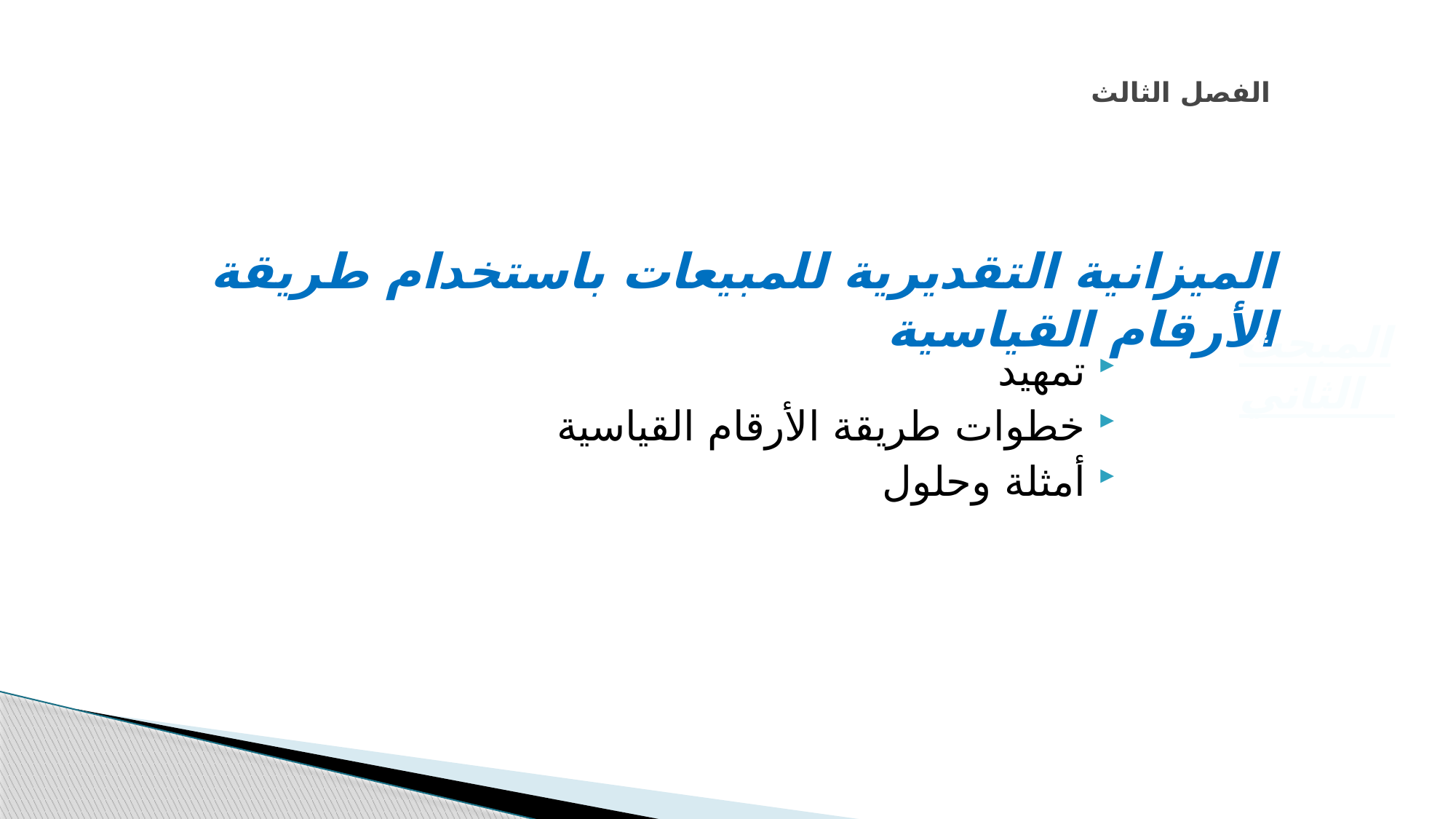

# الفصل الثالث
الميزانية التقديرية للمبيعات باستخدام طريقة الأرقام القياسية
المبحث الثاني
تمهيد
خطوات طريقة الأرقام القياسية
أمثلة وحلول